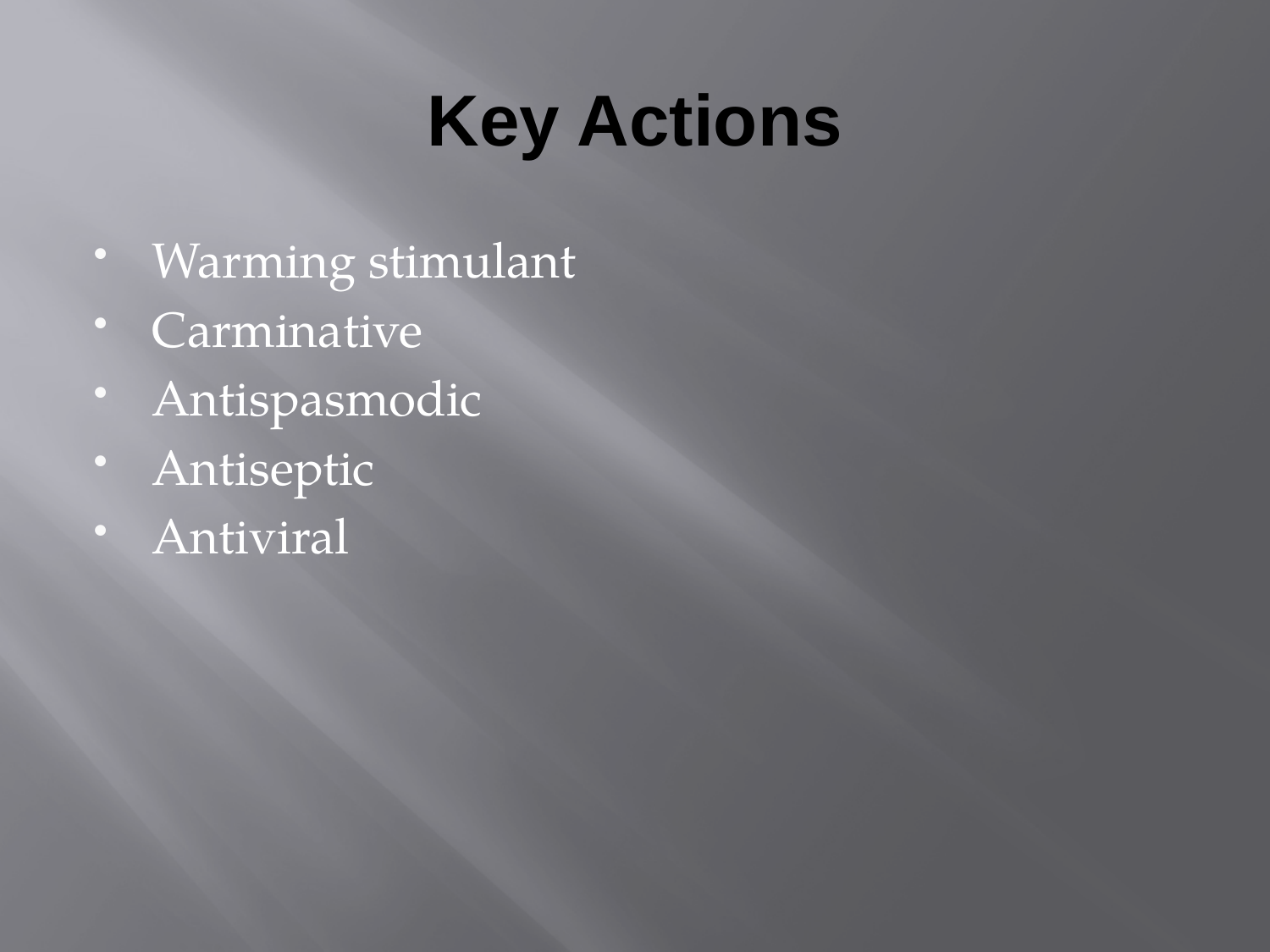

# Key Actions
Warming stimulant
Carminative
Antispasmodic
Antiseptic
Antiviral